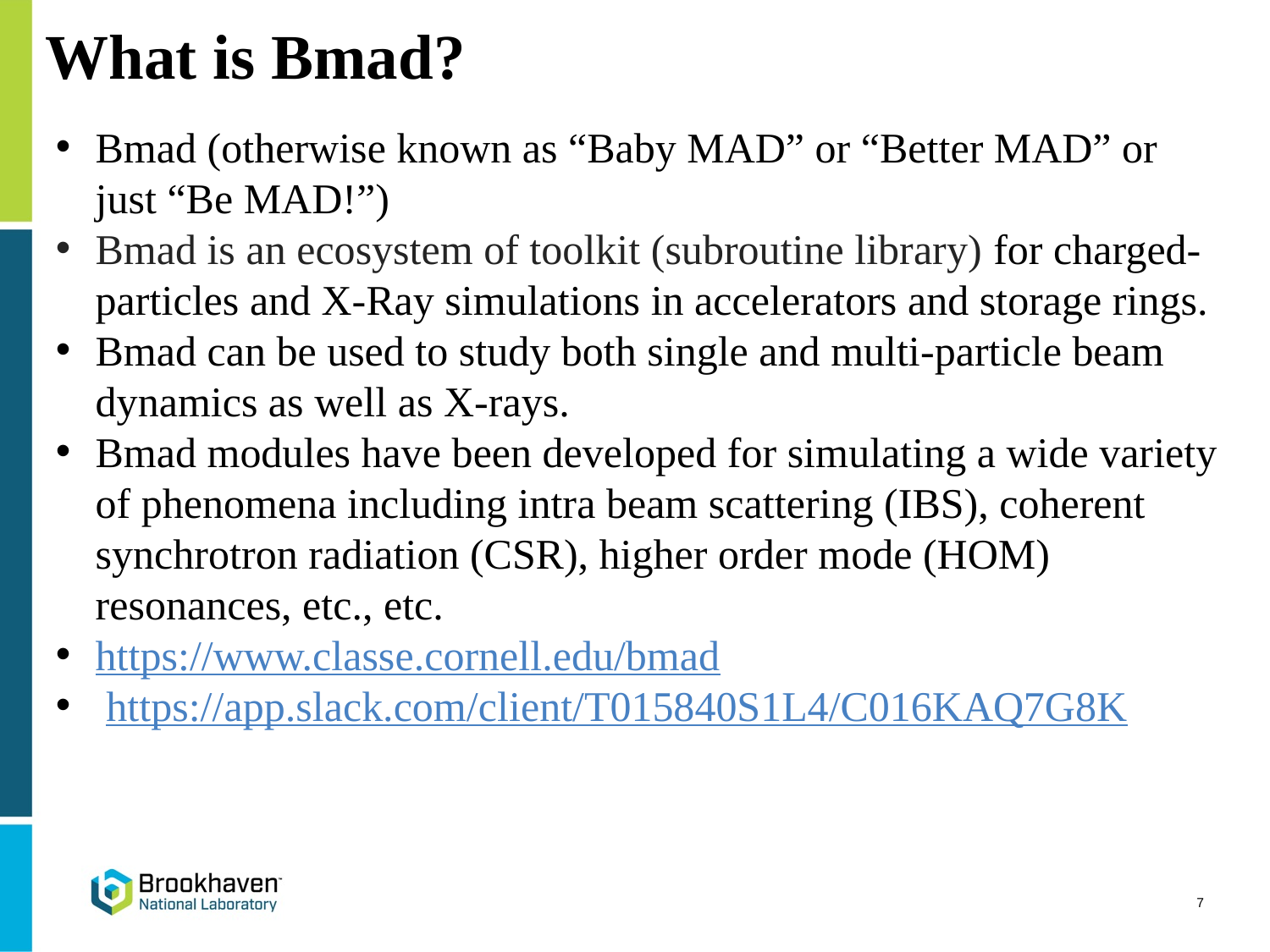

# What is Bmad?
Bmad (otherwise known as “Baby MAD” or “Better MAD” or just “Be MAD!”)
Bmad is an ecosystem of toolkit (subroutine library) for charged-particles and X-Ray simulations in accelerators and storage rings.
Bmad can be used to study both single and multi-particle beam dynamics as well as X-rays.
Bmad modules have been developed for simulating a wide variety of phenomena including intra beam scattering (IBS), coherent synchrotron radiation (CSR), higher order mode (HOM) resonances, etc., etc.
https://www.classe.cornell.edu/bmad
 https://app.slack.com/client/T015840S1L4/C016KAQ7G8K

7